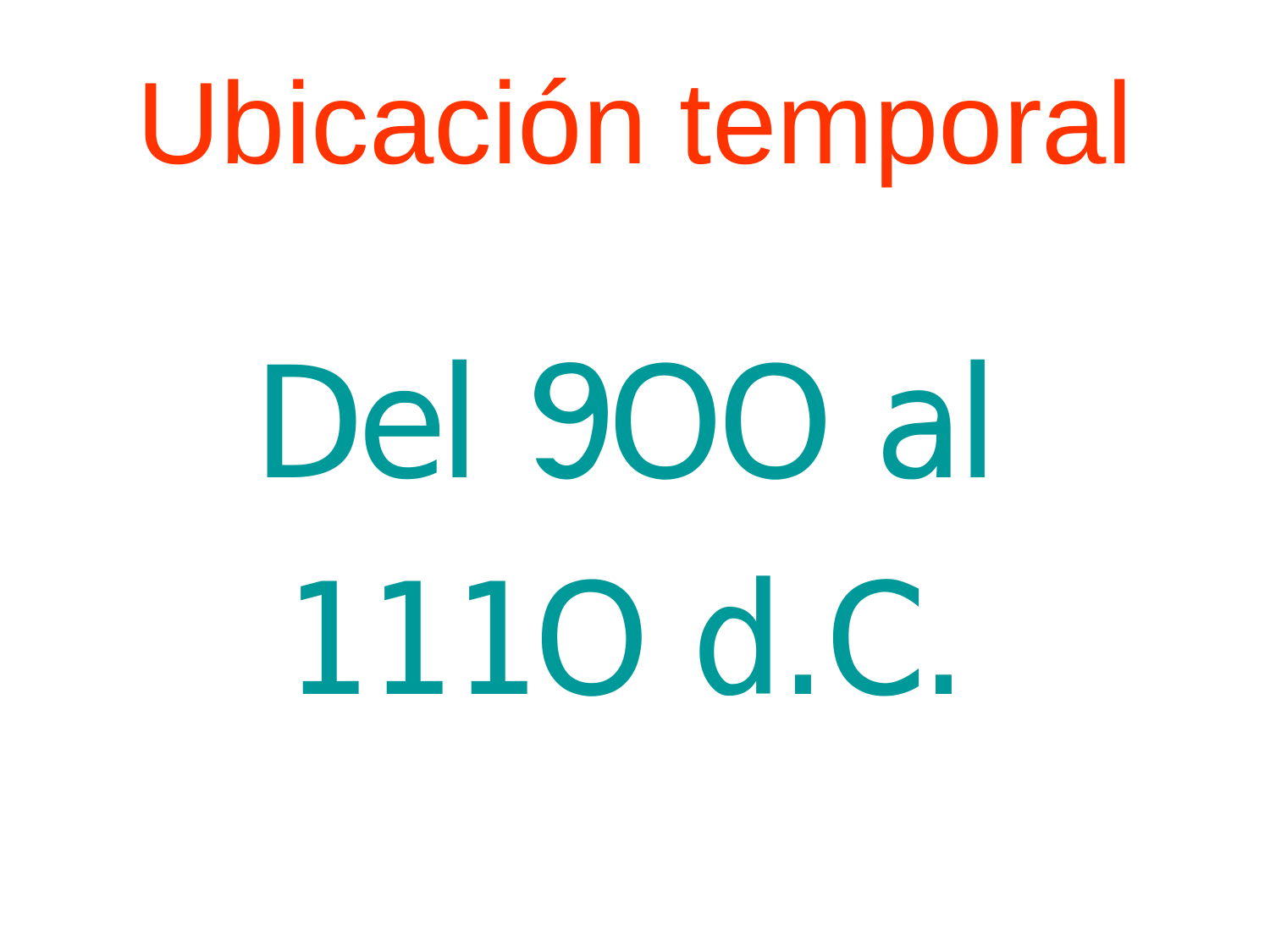

# Ubicación temporal
Del 9OO al
111O d.C.